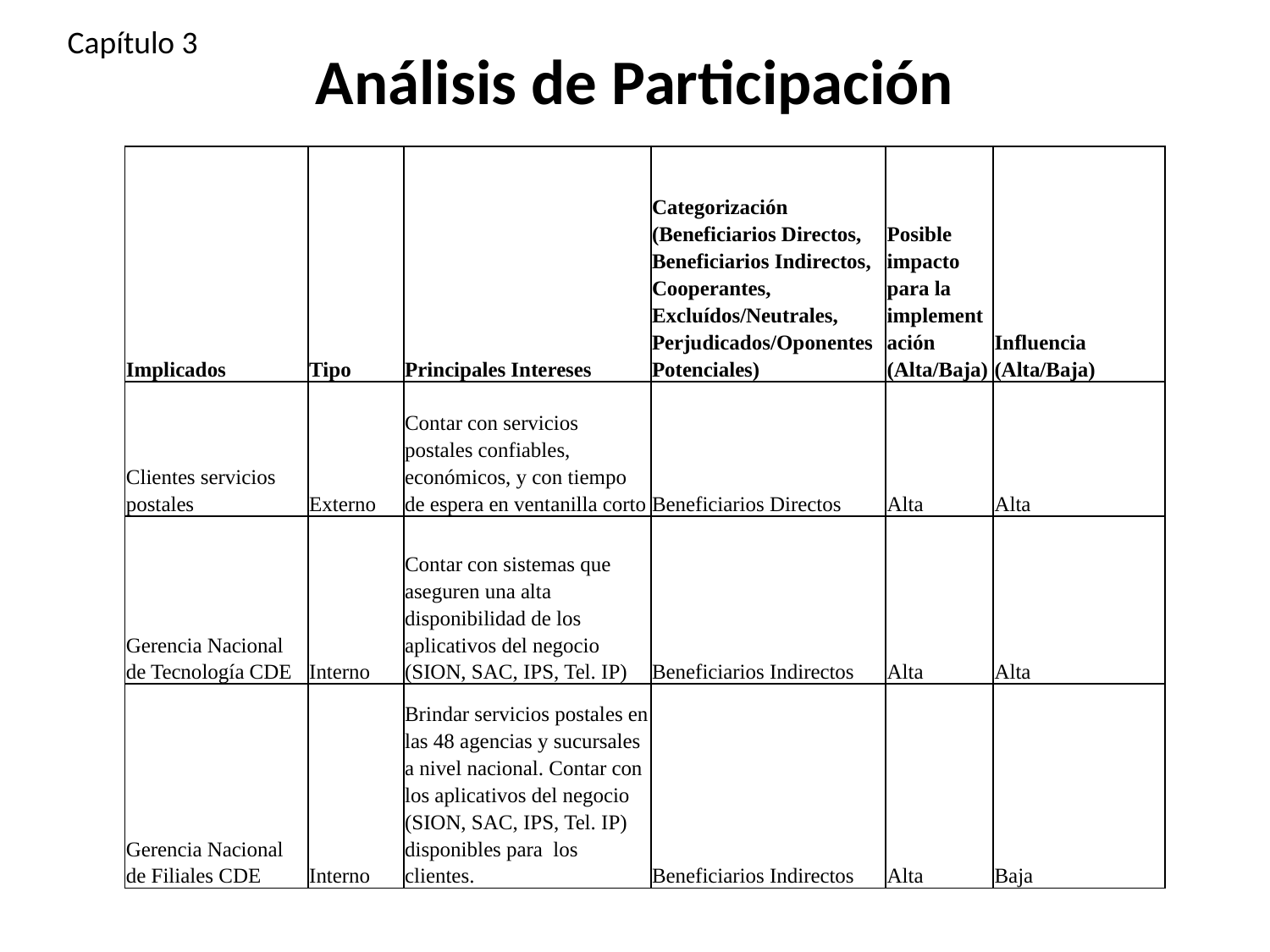

Capítulo 3
# Análisis de Participación
| Implicados | Tipo | Principales Intereses | Categorización (Beneficiarios Directos, Beneficiarios Indirectos, Cooperantes, Excluídos/Neutrales, Perjudicados/Oponentes Potenciales) | Posible impacto para la implementación (Alta/Baja) | Influencia (Alta/Baja) |
| --- | --- | --- | --- | --- | --- |
| Clientes servicios postales | Externo | Contar con servicios postales confiables, económicos, y con tiempo de espera en ventanilla corto | Beneficiarios Directos | Alta | Alta |
| Gerencia Nacional de Tecnología CDE | Interno | Contar con sistemas que aseguren una alta disponibilidad de los aplicativos del negocio (SION, SAC, IPS, Tel. IP) | Beneficiarios Indirectos | Alta | Alta |
| Gerencia Nacional de Filiales CDE | Interno | Brindar servicios postales en las 48 agencias y sucursales a nivel nacional. Contar con los aplicativos del negocio (SION, SAC, IPS, Tel. IP) disponibles para los clientes. | Beneficiarios Indirectos | Alta | Baja |